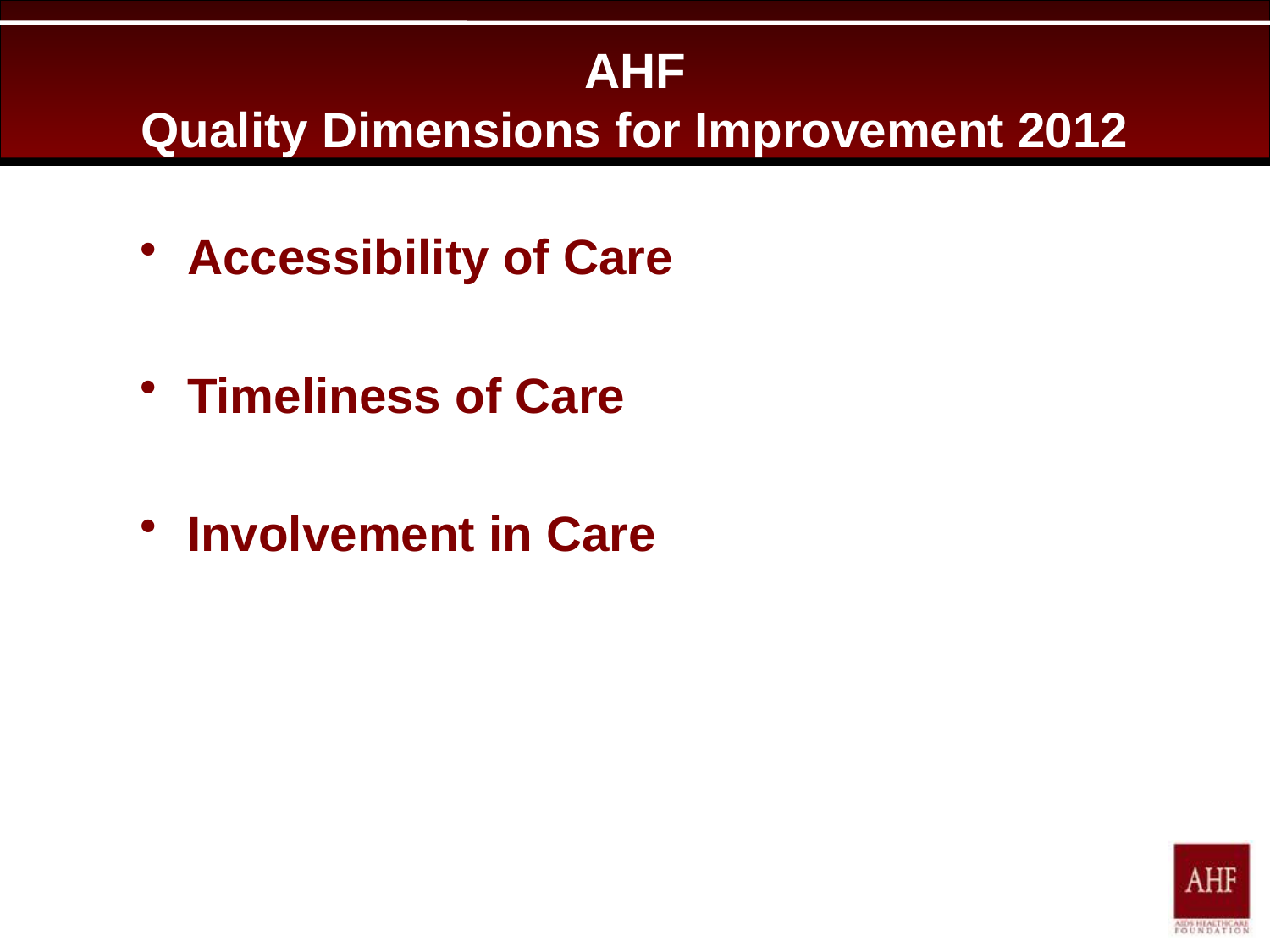

# AHF Quality Dimensions for Improvement 2012
Accessibility of Care

Timeliness of Care

Involvement in Care